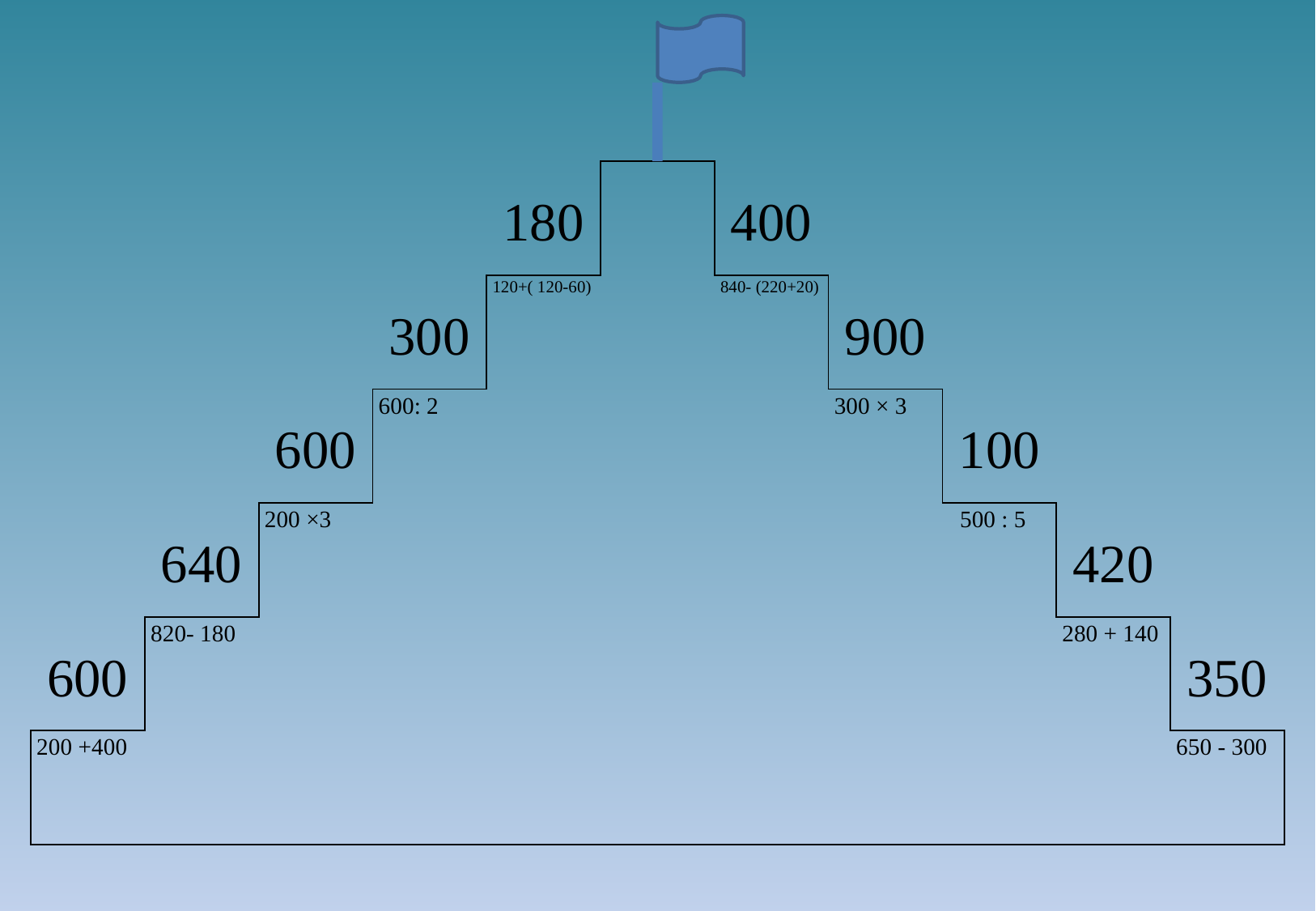

|  |  |  |  | 180 |  | 400 |  |  |  |  |
| --- | --- | --- | --- | --- | --- | --- | --- | --- | --- | --- |
|  |  |  | 300 | 120+( 120-60) |  | 840- (220+20) | 900 |  |  |  |
|  |  | 600 | 600: 2 |  |  |  | 300 × 3 | 100 |  |  |
|  | 640 | 200 ×3 |  |  |  |  |  | 500 : 5 | 420 |  |
| 600 | 820- 180 |  |  |  |  |  |  |  | 280 + 140 | 350 |
| 200 +400 |  |  |  |  |  |  |  |  |  | 650 - 300 |